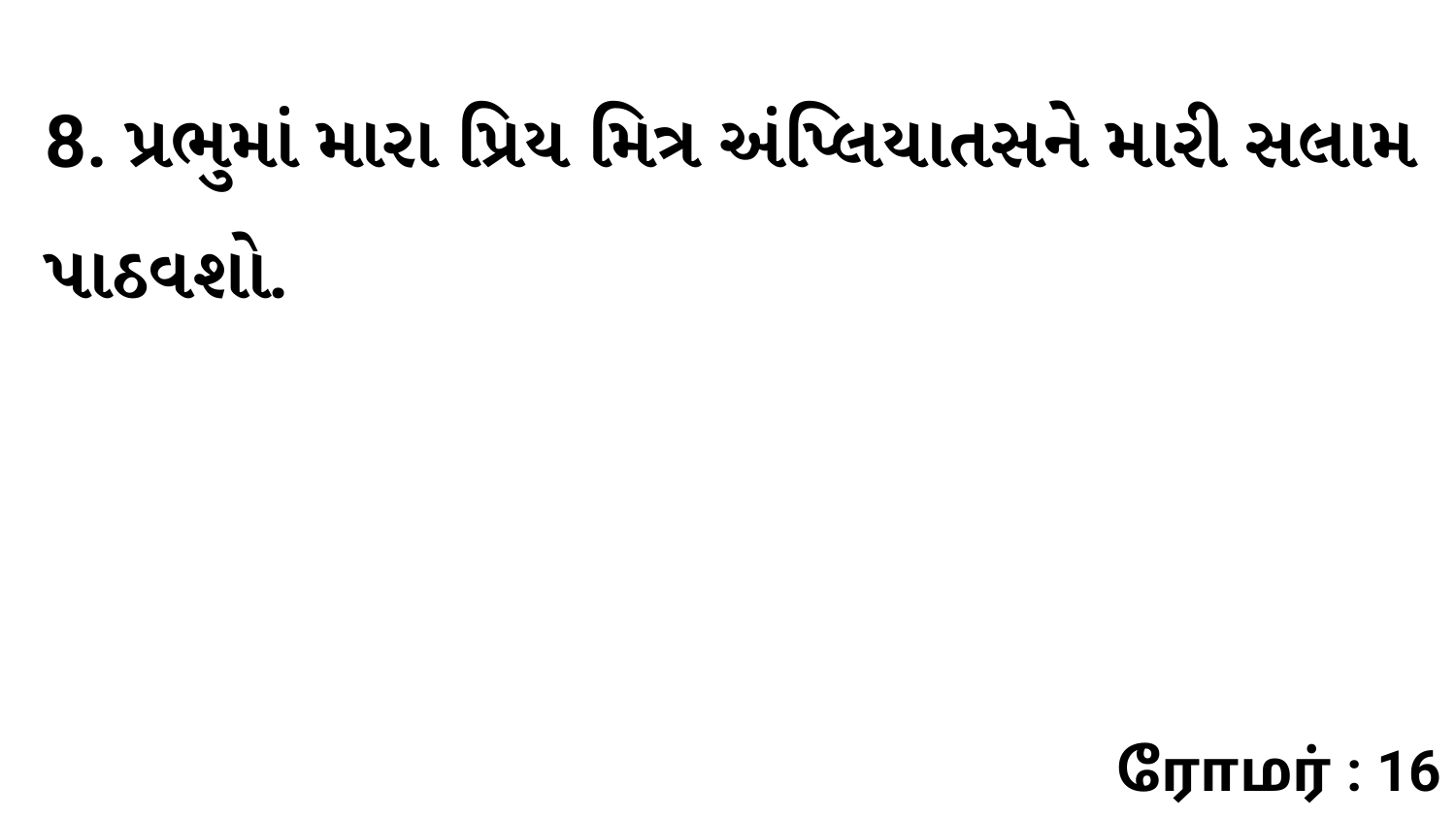

8. પ્રભુમાં મારા પ્રિય મિત્ર અંપ્લિયાતસને મારી સલામ પાઠવશો.
ரோமர் : 16